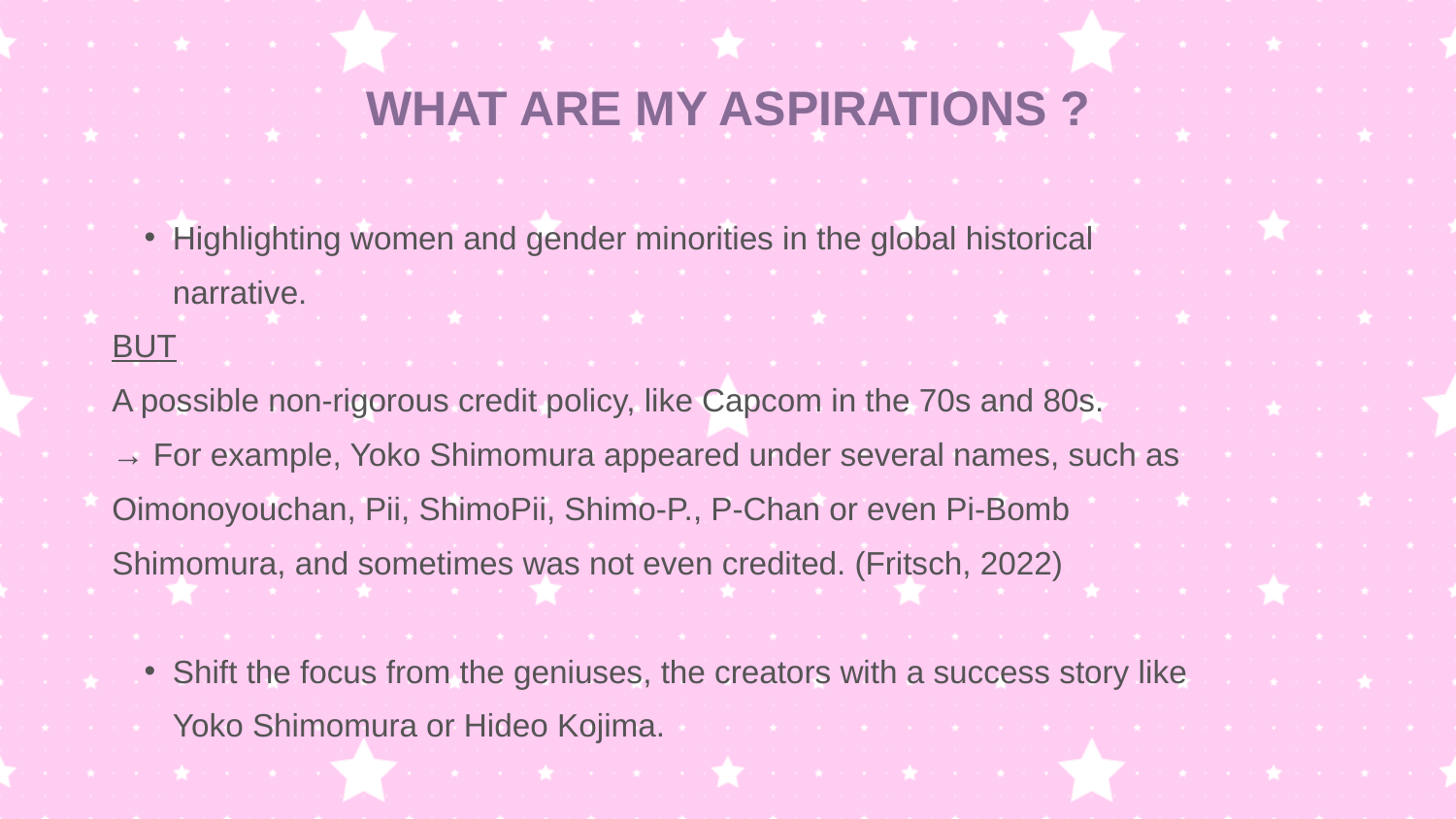

WHAT ARE MY ASPIRATIONS ?
Highlighting women and gender minorities in the global historical narrative.
BUT
A possible non-rigorous credit policy, like Capcom in the 70s and 80s.
→ For example, Yoko Shimomura appeared under several names, such as Oimonoyouchan, Pii, ShimoPii, Shimo-P., P-Chan or even Pi-Bomb Shimomura, and sometimes was not even credited. (Fritsch, 2022)

Shift the focus from the geniuses, the creators with a success story like Yoko Shimomura or Hideo Kojima.